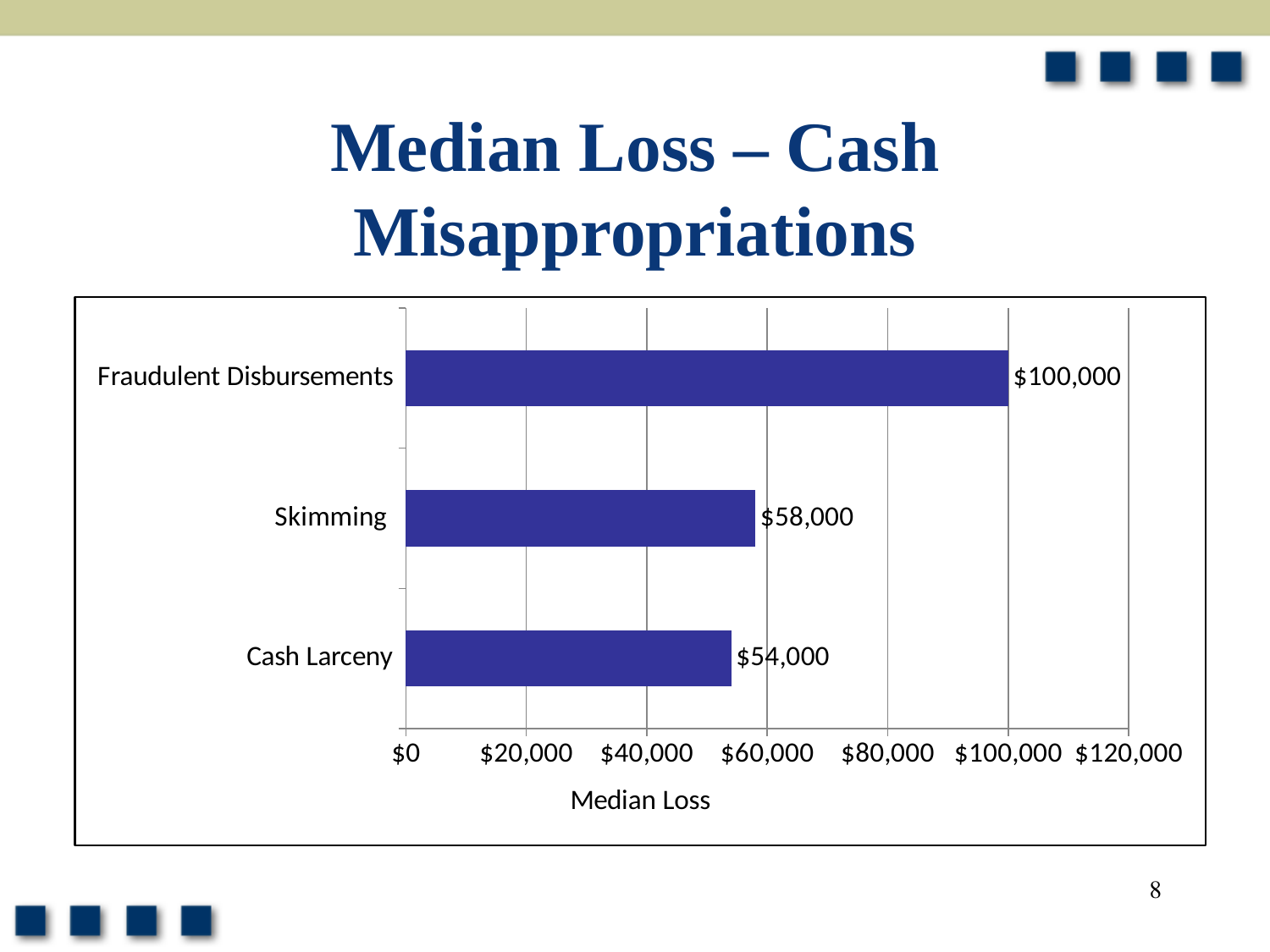

# Median Loss – Cash Misappropriations

### Chart

| Category |  |
|---|---|
| Cash Larceny | 54000.0 |
| Skimming  | 58000.0 |
| Fraudulent Disbursements | 100000.0 |
8